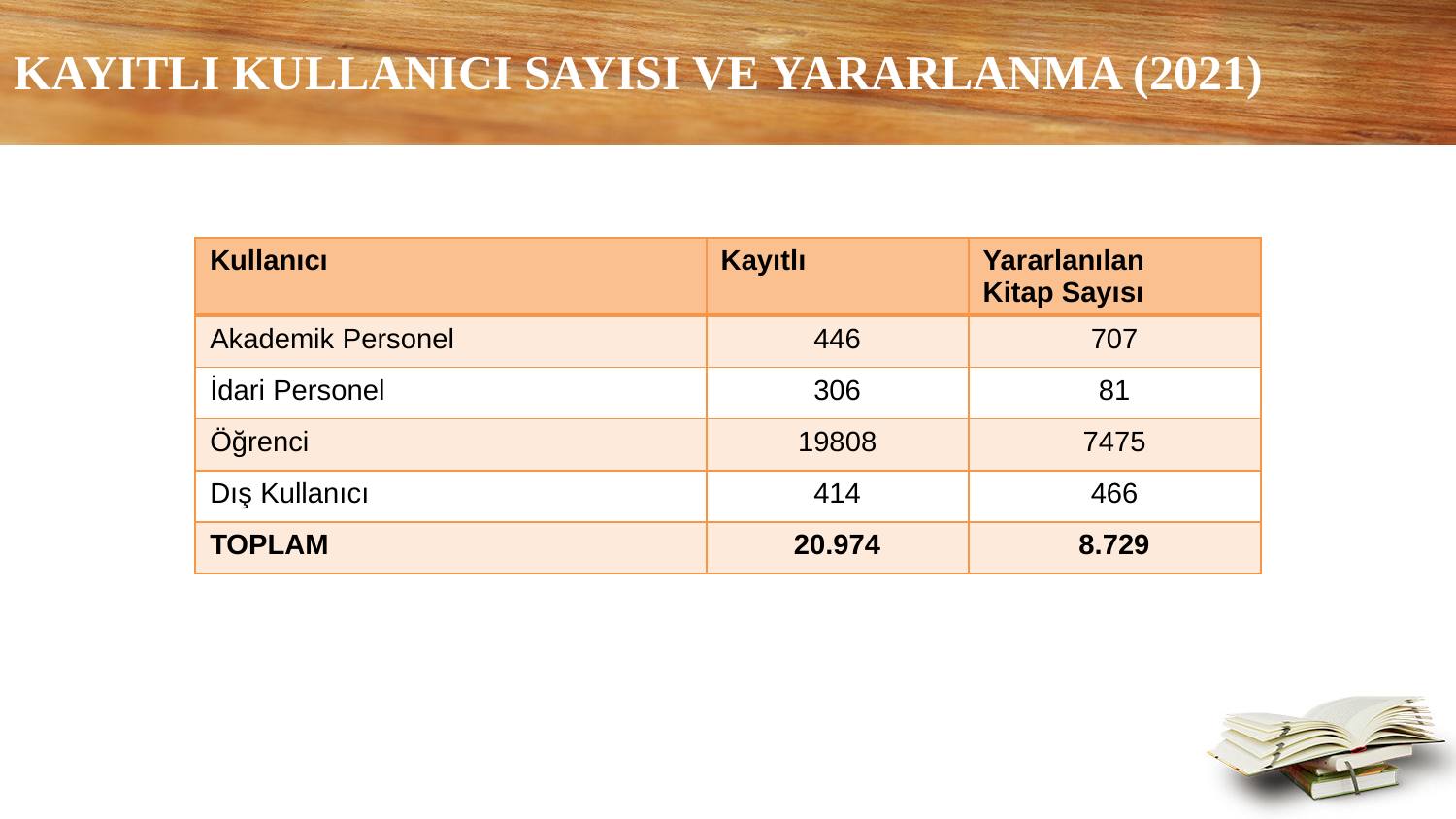

# KAYITLI KULLANICI SAYISI VE YARARLANMA (2021)
| Kullanıcı | Kayıtlı | Yararlanılan Kitap Sayısı |
| --- | --- | --- |
| Akademik Personel | 446 | 707 |
| İdari Personel | 306 | 81 |
| Öğrenci | 19808 | 7475 |
| Dış Kullanıcı | 414 | 466 |
| TOPLAM | 20.974 | 8.729 |